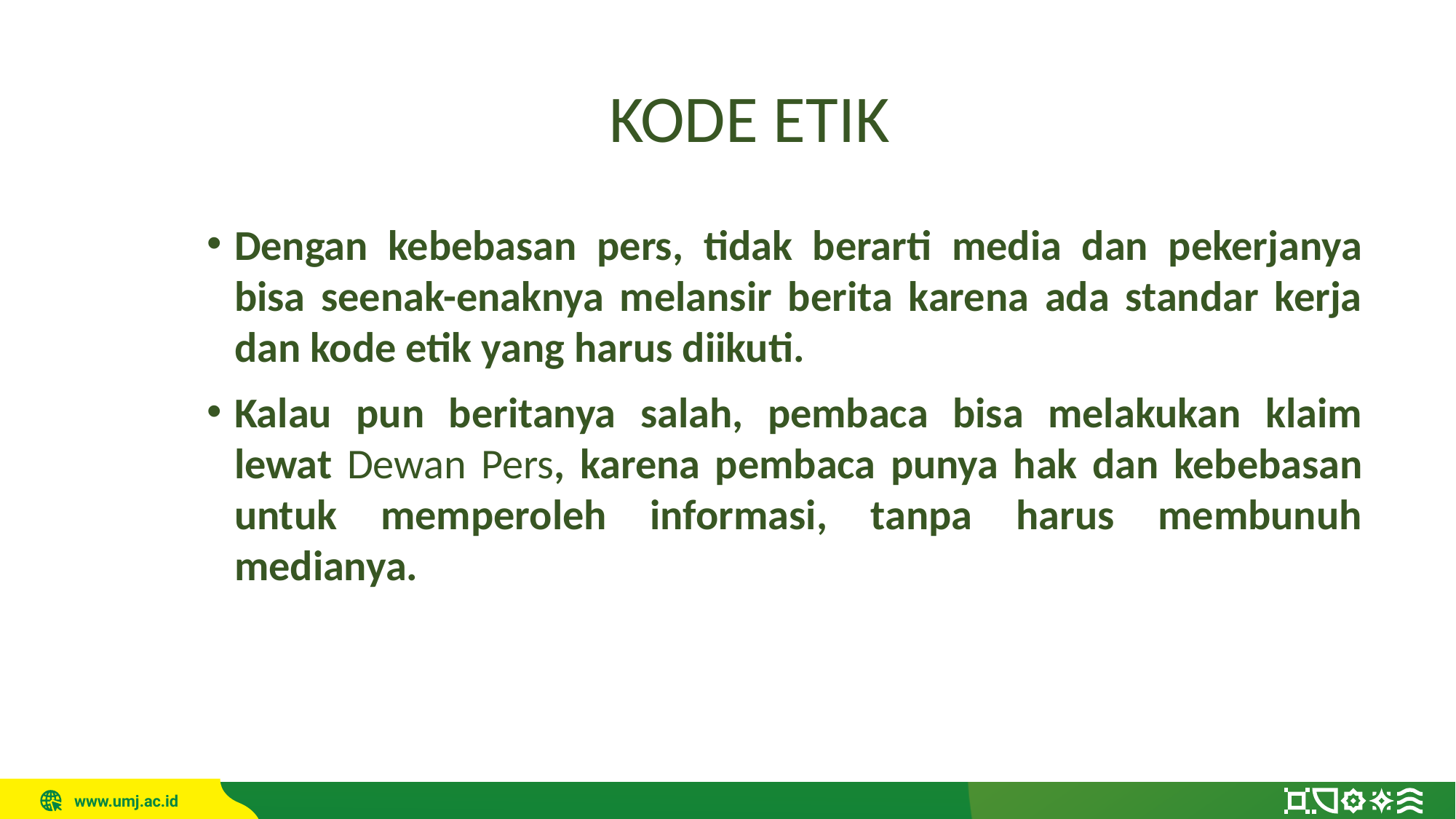

KODE ETIK
Dengan kebebasan pers, tidak berarti media dan pekerjanya bisa seenak-enaknya melansir berita karena ada standar kerja dan kode etik yang harus diikuti.
Kalau pun beritanya salah, pembaca bisa melakukan klaim lewat Dewan Pers, karena pembaca punya hak dan kebebasan untuk memperoleh informasi, tanpa harus membunuh medianya.